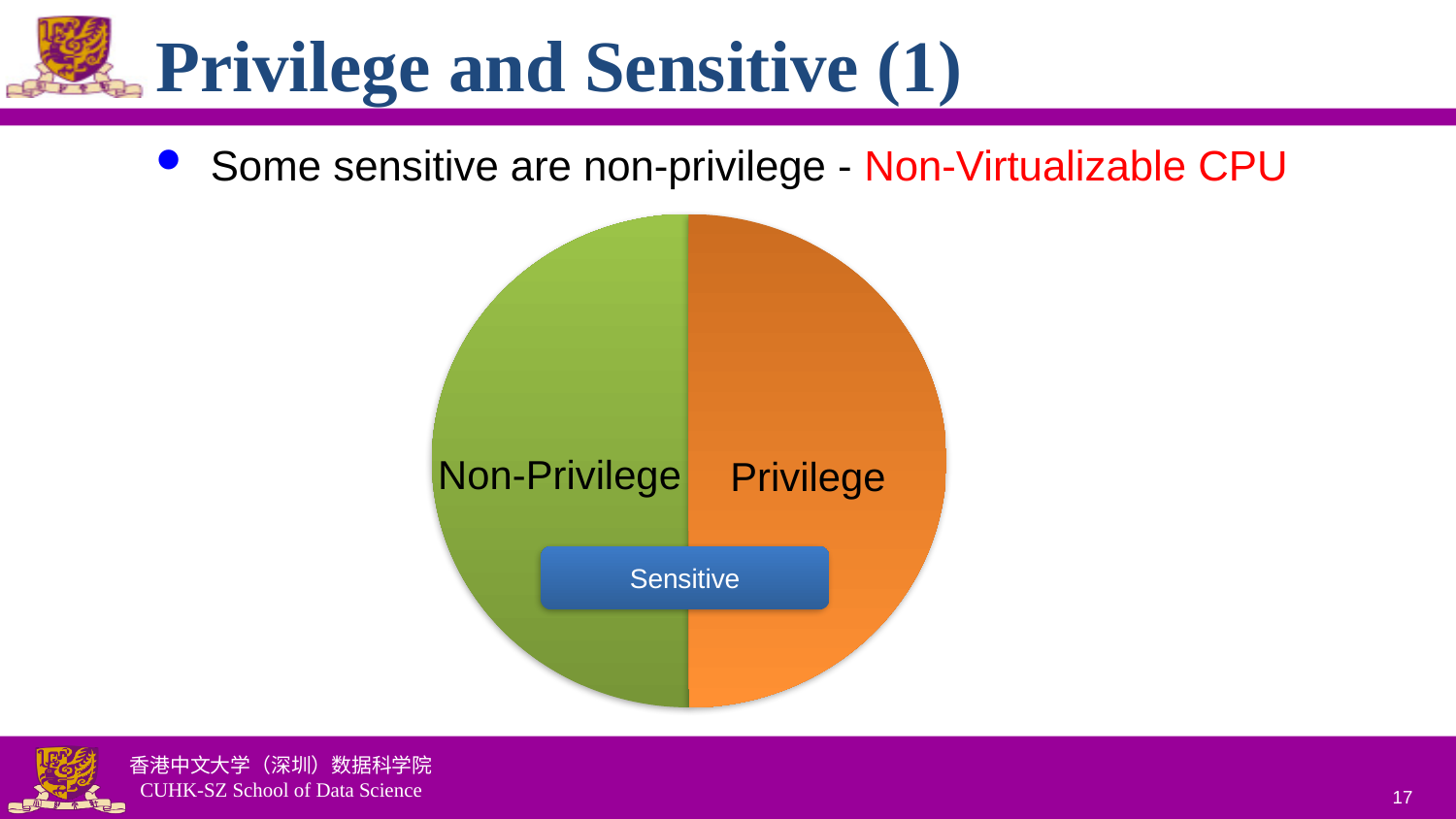

# Privilege and Sensitive (1)
Some sensitive are non-privilege - Non-Virtualizable CPU

Non-Privilege
Privilege
Sensitive
17